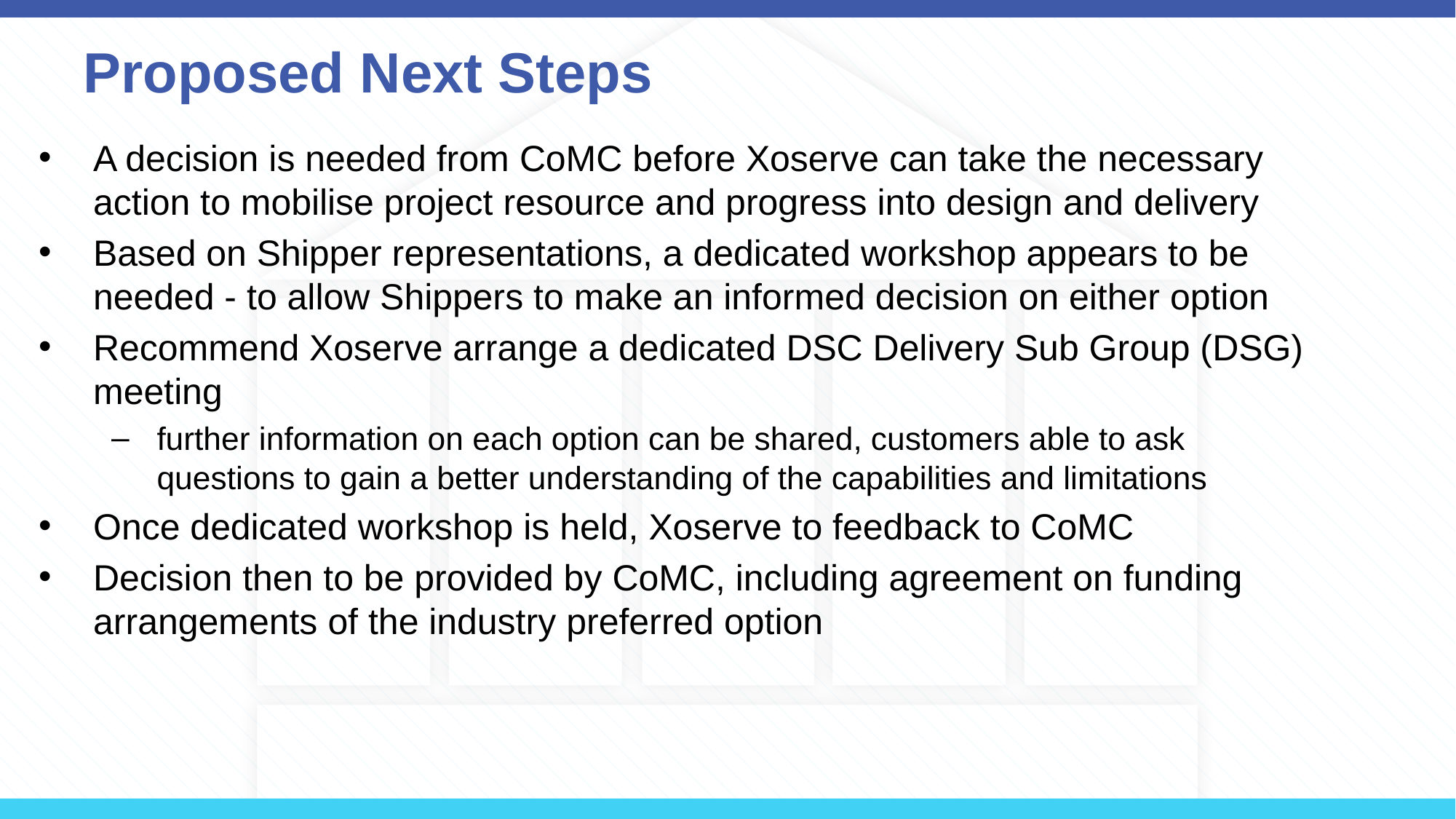

# Proposed Next Steps
A decision is needed from CoMC before Xoserve can take the necessary action to mobilise project resource and progress into design and delivery
Based on Shipper representations, a dedicated workshop appears to be needed - to allow Shippers to make an informed decision on either option
Recommend Xoserve arrange a dedicated DSC Delivery Sub Group (DSG) meeting
further information on each option can be shared, customers able to ask questions to gain a better understanding of the capabilities and limitations
Once dedicated workshop is held, Xoserve to feedback to CoMC
Decision then to be provided by CoMC, including agreement on funding arrangements of the industry preferred option